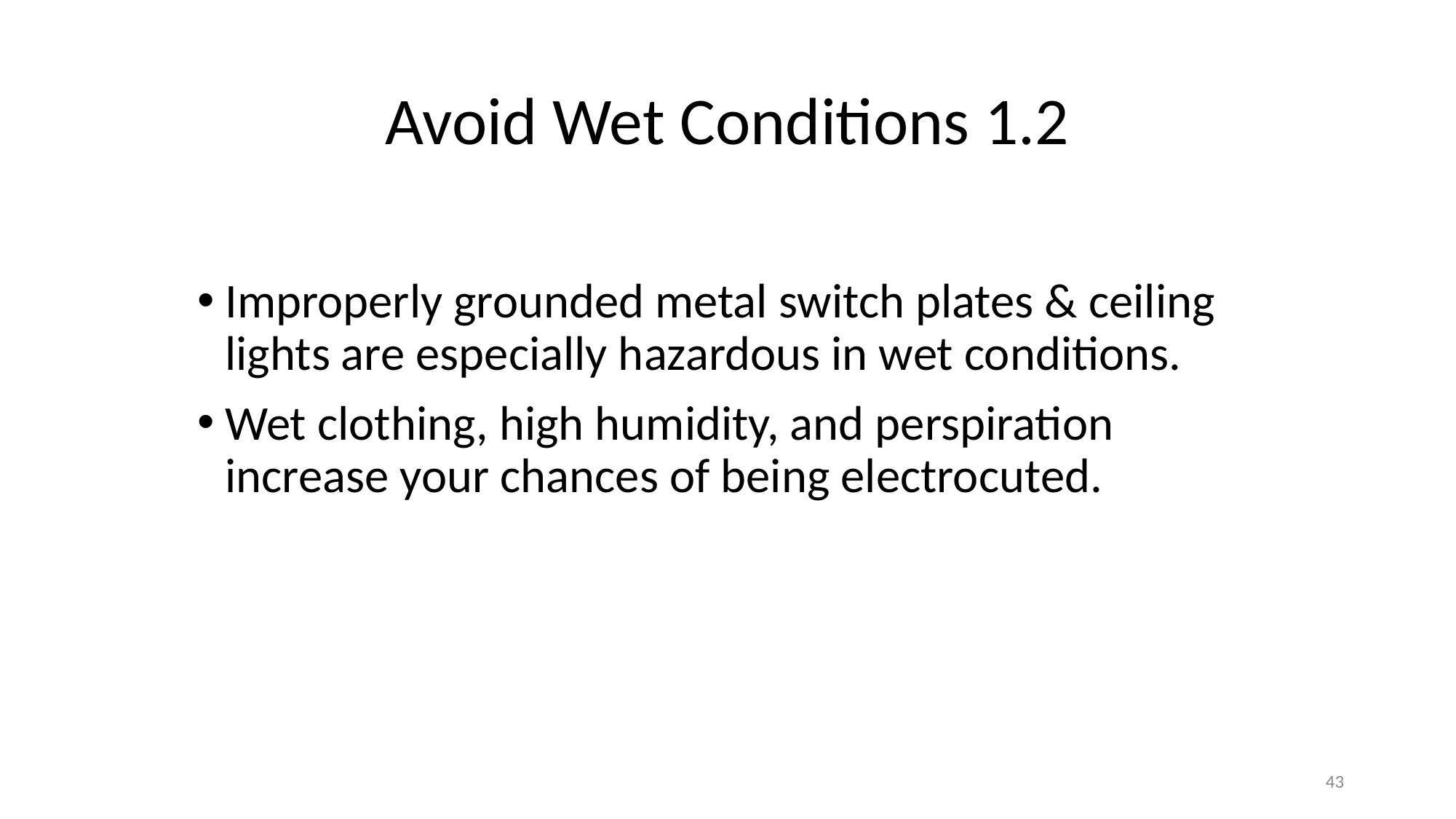

# Avoid Wet Conditions 1.2
Improperly grounded metal switch plates & ceiling lights are especially hazardous in wet conditions.
Wet clothing, high humidity, and perspiration increase your chances of being electrocuted.

43